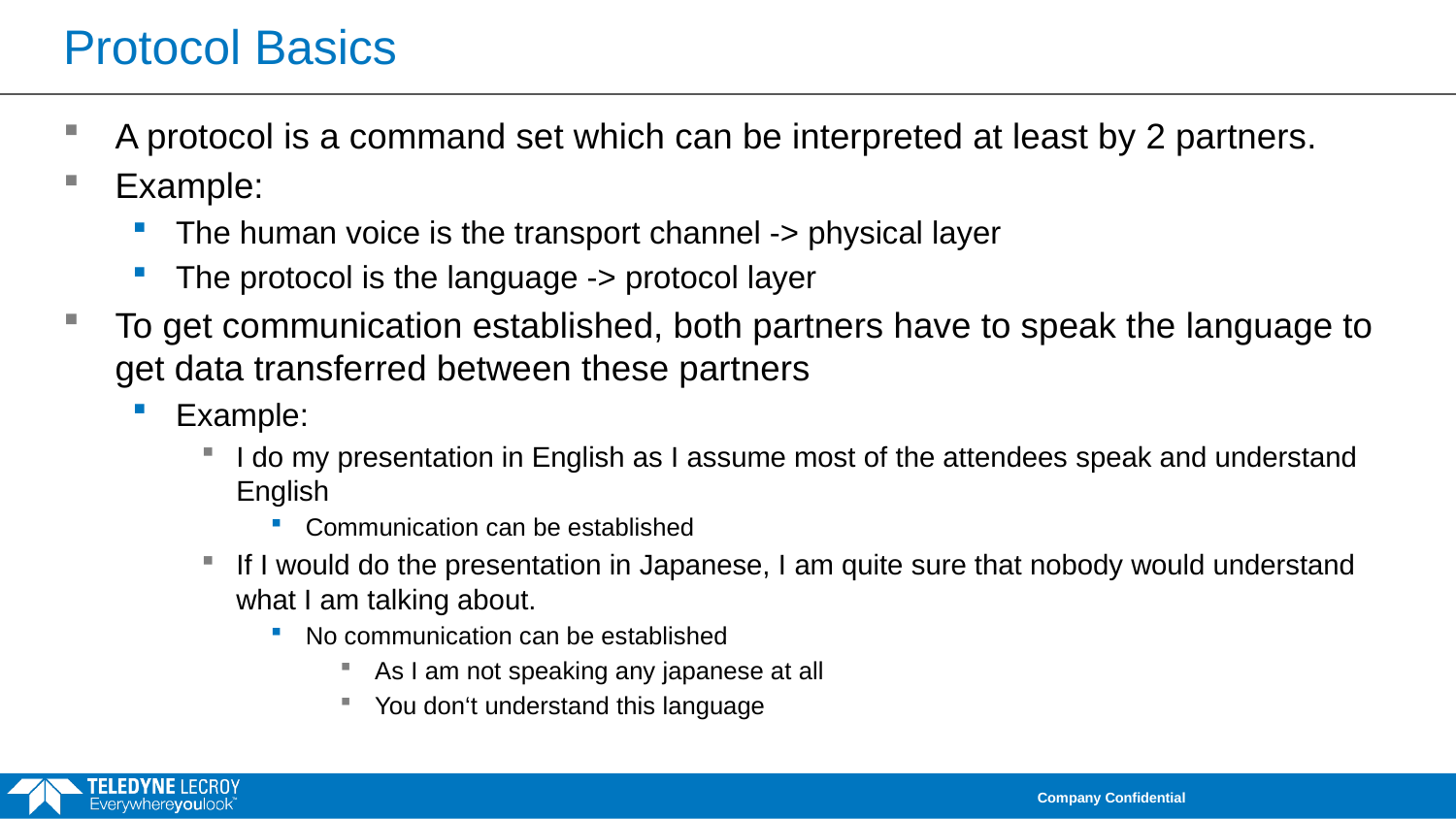

# Protocol Basics
A protocol is a command set which can be interpreted at least by 2 partners.
Example:
The human voice is the transport channel -> physical layer
The protocol is the language -> protocol layer
To get communication established, both partners have to speak the language to get data transferred between these partners
Example:
I do my presentation in English as I assume most of the attendees speak and understand English
Communication can be established
If I would do the presentation in Japanese, I am quite sure that nobody would understand what I am talking about.
No communication can be established
As I am not speaking any japanese at all
You don‘t understand this language
Company Confidential